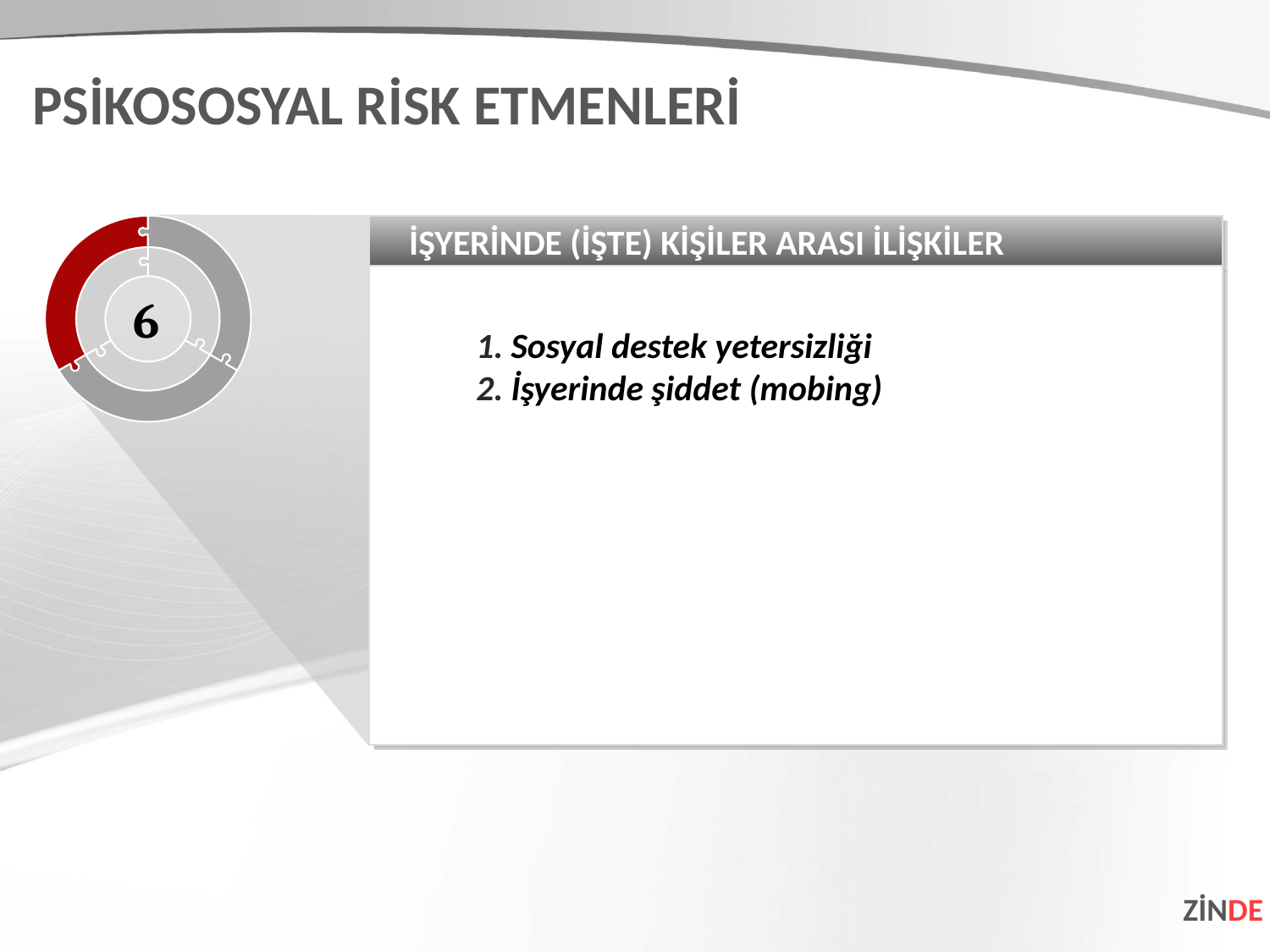

PSİKOSOSYAL RİSK ETMENLERİ

İŞYERİNDE (İŞTE) KİŞİLER ARASI İLİŞKİLER

Sosyal destek yetersizliği
İşyerinde şiddet (mobing)
6
ZİNDE